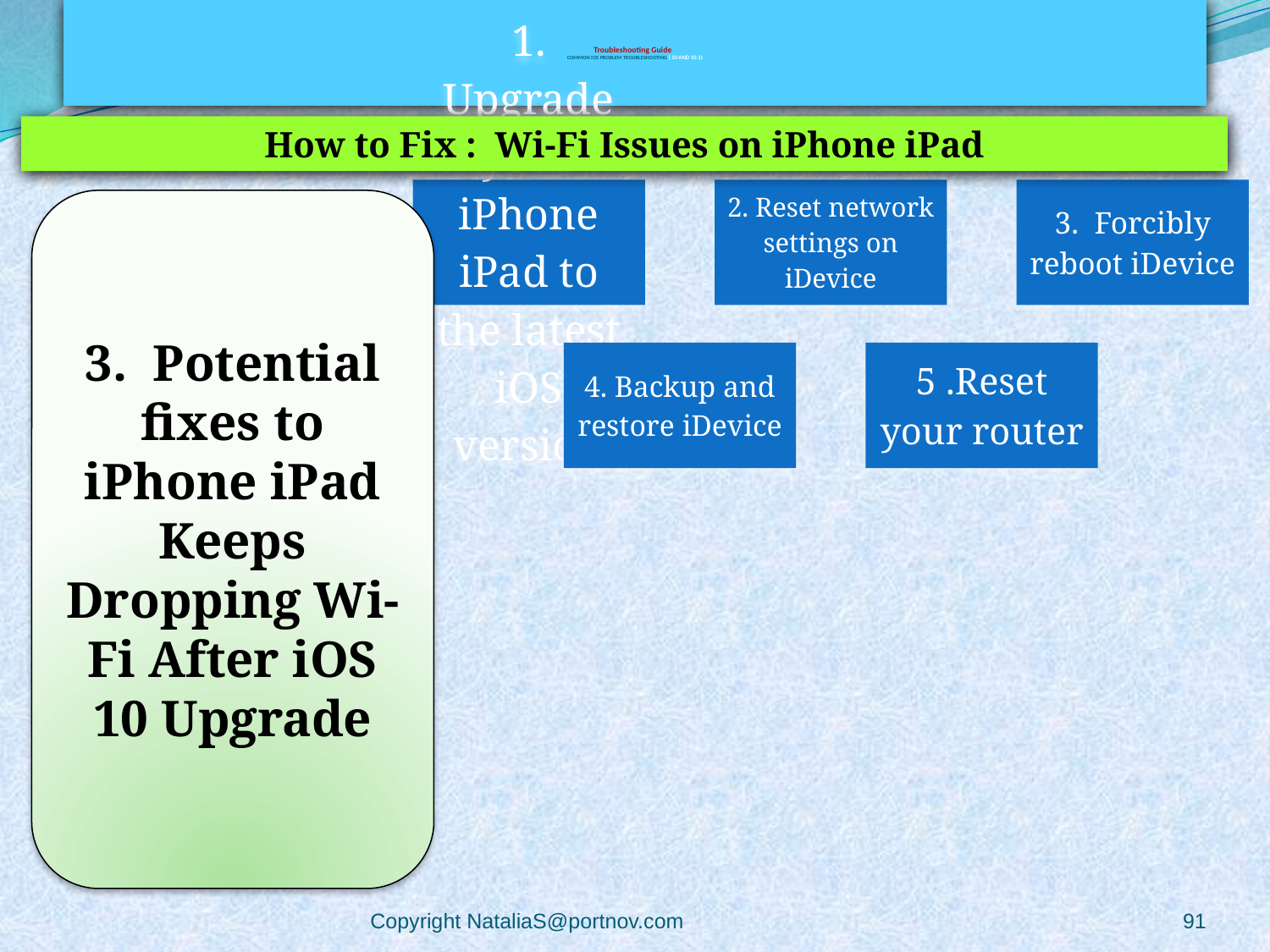

# Troubleshooting Guide COMMON iOS PROBLEM TROUBLESHOOTING ( 10 and 10.1)
How to Fix :  Wi-Fi Issues on iPhone iPad
4. Backup and restore iDevice
3.  Potential fixes to iPhone iPad Keeps Dropping Wi-Fi After iOS 10 Upgrade

Copyright NataliaS@portnov.com
91